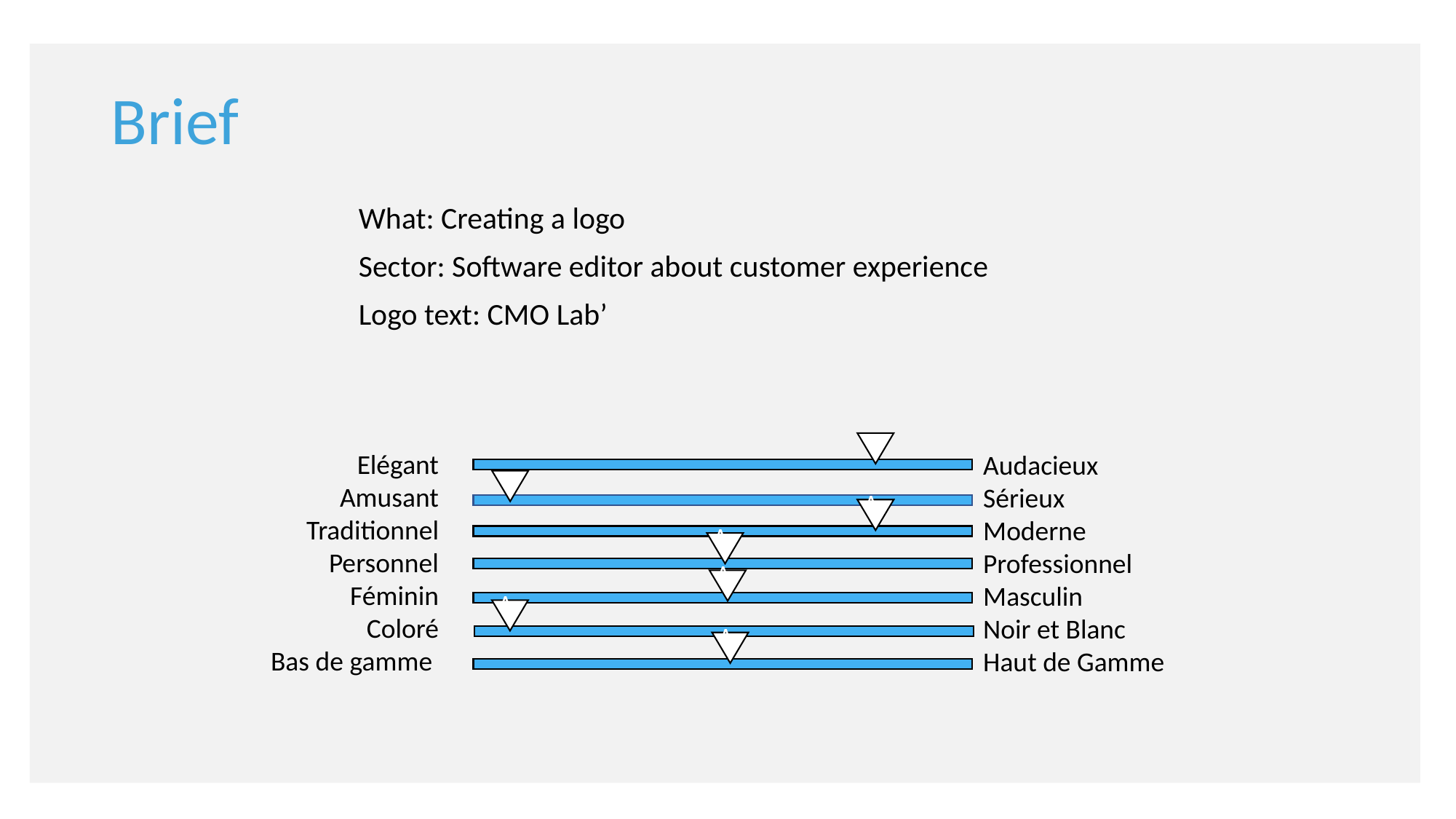

# Brief
What: Creating a logo
Sector: Software editor about customer experience
Logo text: CMO Lab’

Elégant
Amusant
Traditionnel
Personnel
Féminin
Coloré
Bas de gamme
Audacieux
Sérieux
Moderne
Professionnel
Masculin
Noir et Blanc
Haut de Gamme

v

v

v

v

v